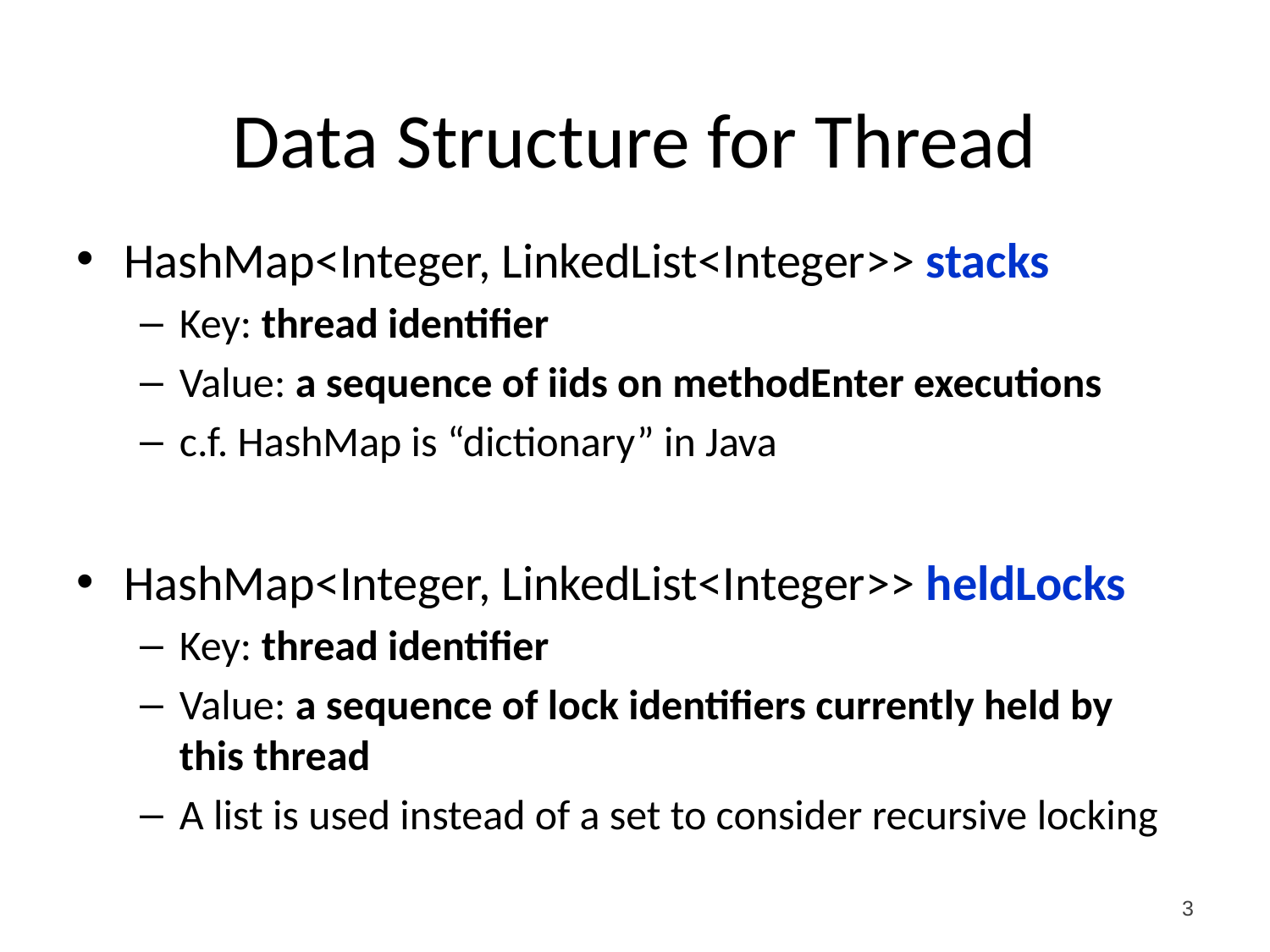

# Data Structure for Thread
HashMap<Integer, LinkedList<Integer>> stacks
Key: thread identifier
Value: a sequence of iids on methodEnter executions
c.f. HashMap is “dictionary” in Java

HashMap<Integer, LinkedList<Integer>> heldLocks
Key: thread identifier
Value: a sequence of lock identifiers currently held by
this thread
A list is used instead of a set to consider recursive locking
3